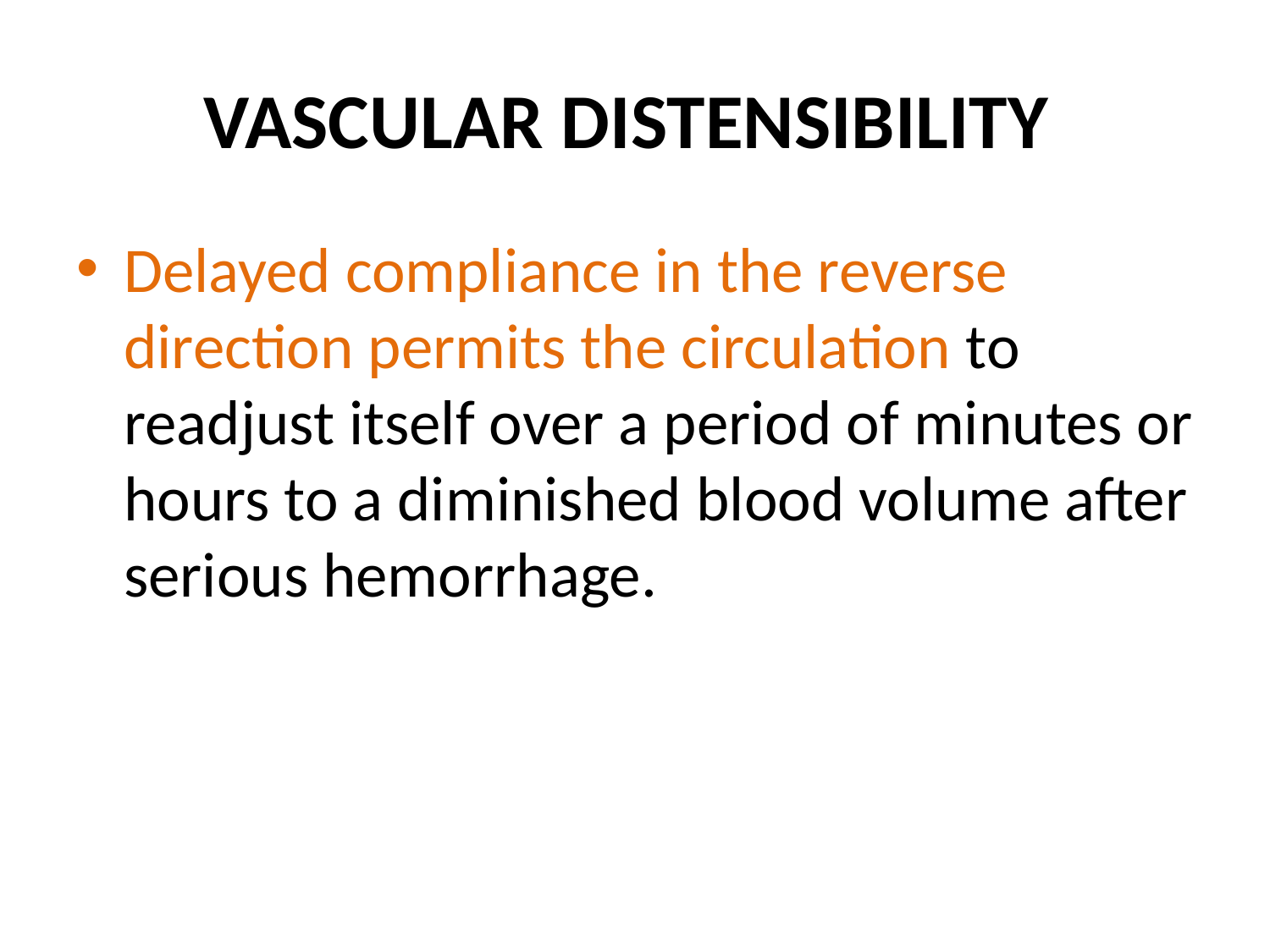

# VASCULAR DISTENSIBILITY
Delayed compliance in the reverse direction permits the circulation to readjust itself over a period of minutes or hours to a diminished blood volume after serious hemorrhage.